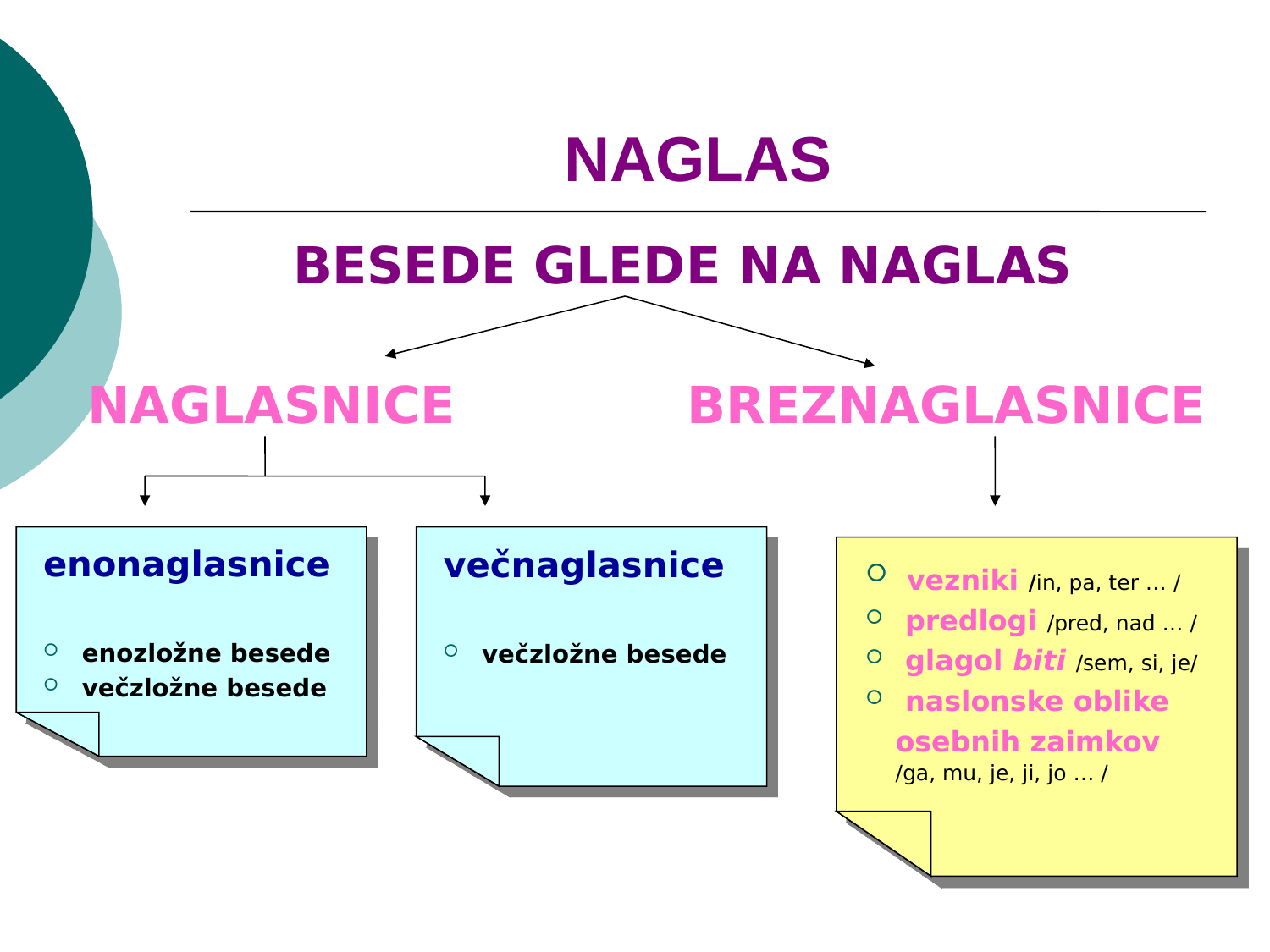

# NAGLAS
BESEDE GLEDE NA NAGLAS

NAGLASNICE
BREZNAGLASNICE

večnaglasnice

 večzložne besede
enonaglasnice

 enozložne besede
 večzložne besede
 vezniki /in, pa, ter … /
 predlogi /pred, nad … /
 glagol biti /sem, si, je/
 naslonske oblike osebnih zaimkov /ga, mu, je, ji, jo … /